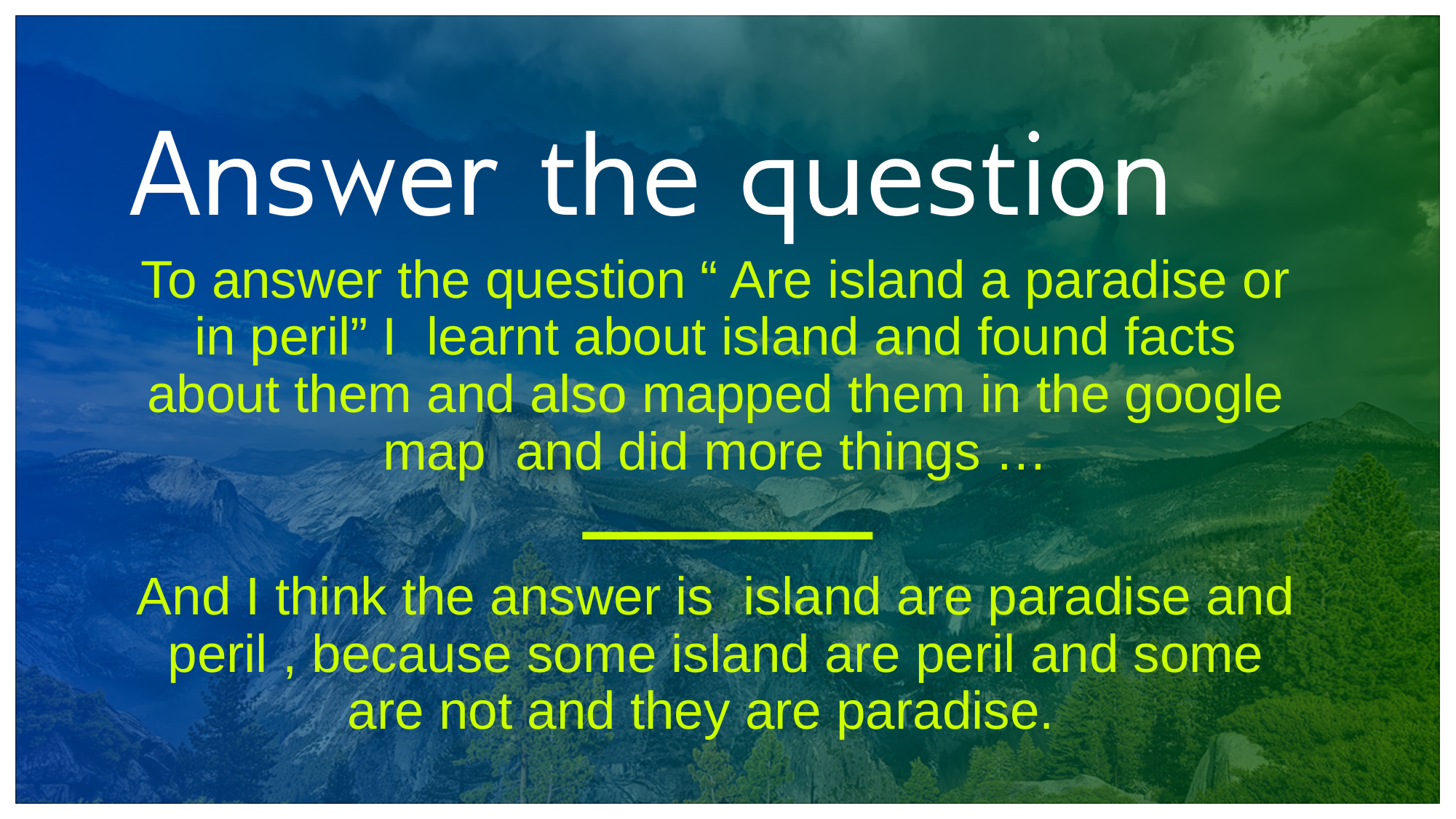

# Answer the question
To answer the question “ Are island a paradise or in peril” I  learnt about island and found facts about them and also mapped them in the google map  and did more things …

And I think the answer is  island are paradise and peril , because some island are peril and some are not and they are paradise.